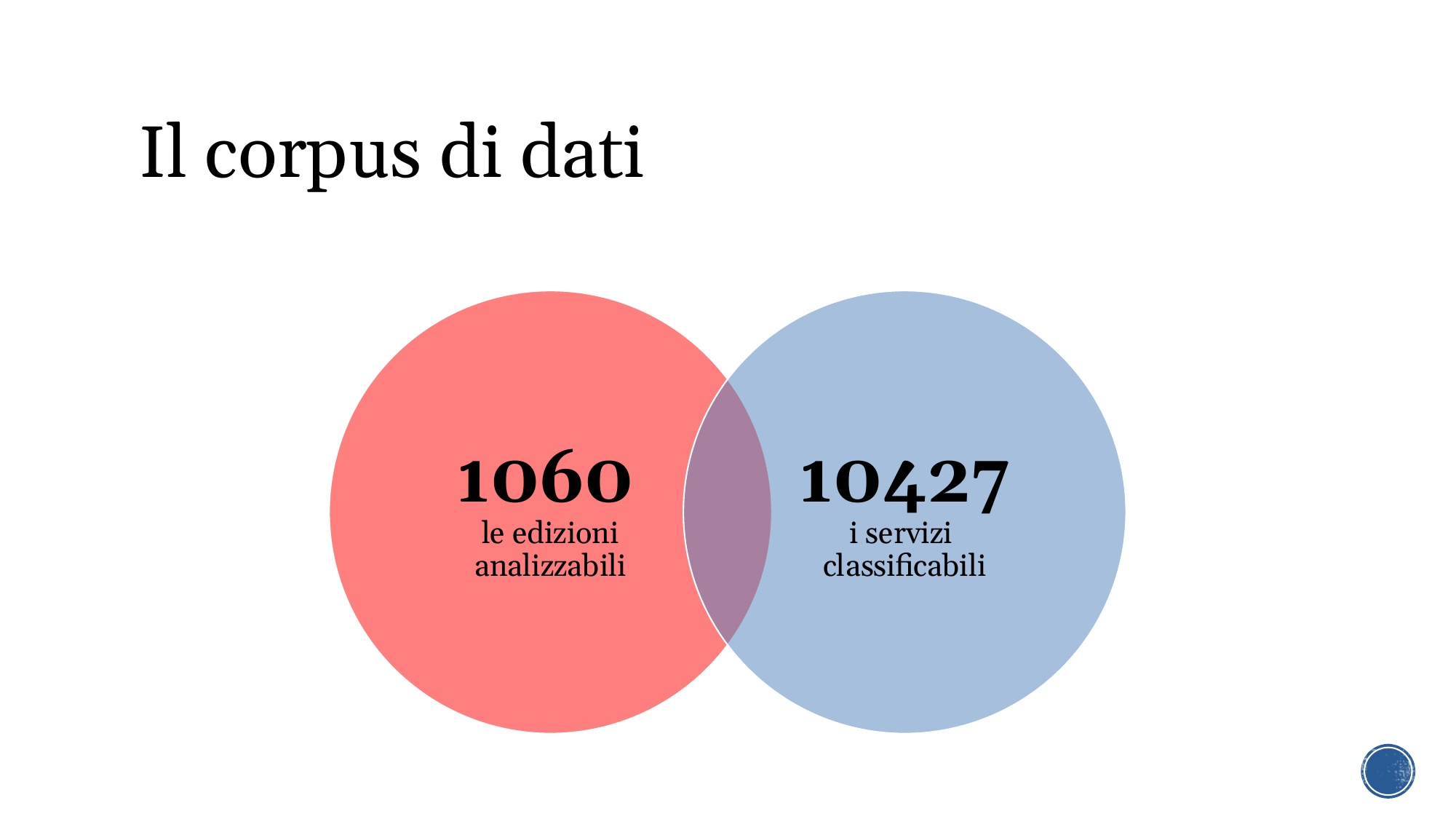

# Il corpus di dati
1060
le edizioni analizzabili
10427
i servizi
classificabili